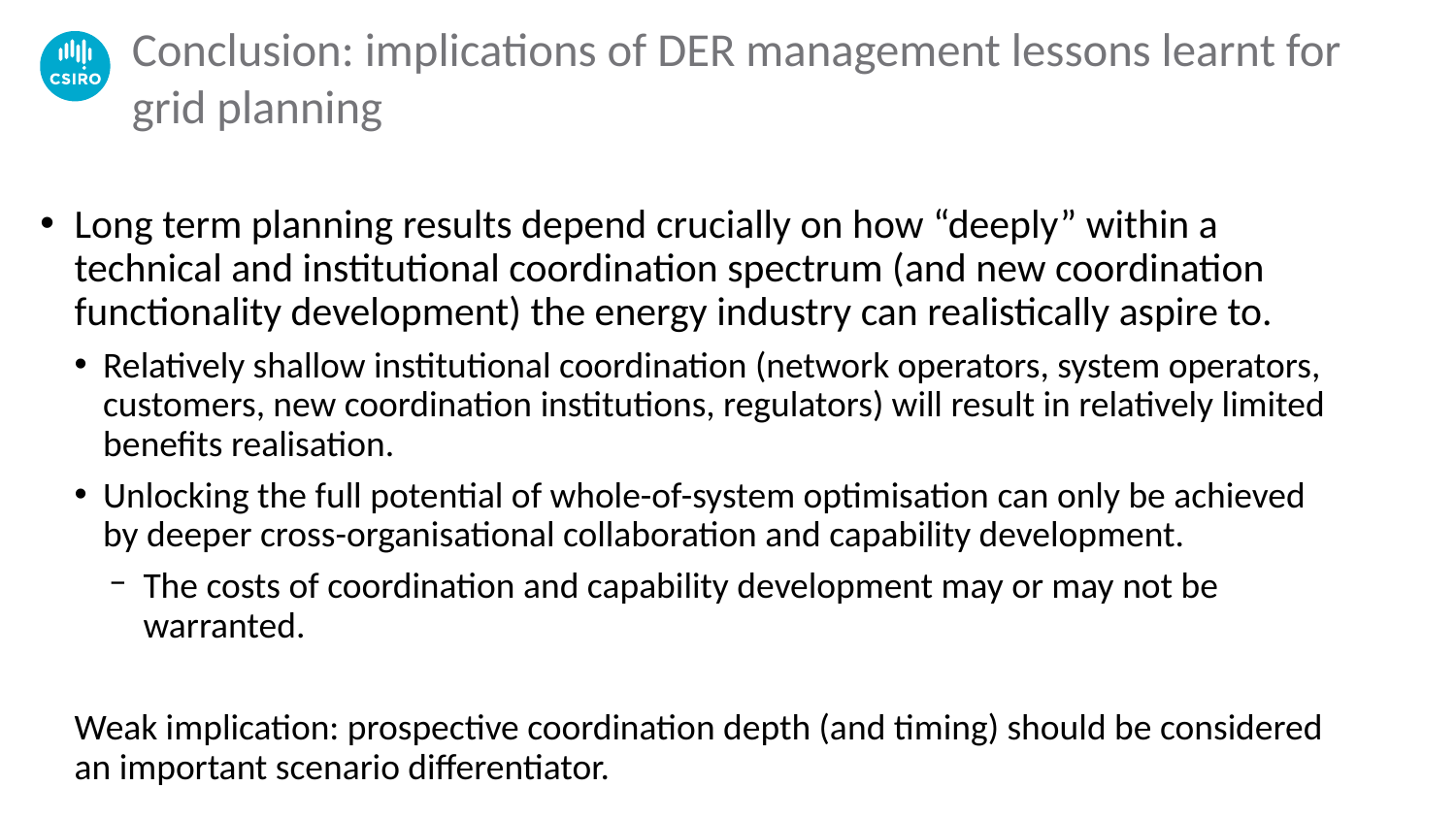

# Conclusion: implications of DER management lessons learnt for grid planning
Long term planning results depend crucially on how “deeply” within a technical and institutional coordination spectrum (and new coordination functionality development) the energy industry can realistically aspire to.
Relatively shallow institutional coordination (network operators, system operators, customers, new coordination institutions, regulators) will result in relatively limited benefits realisation.
Unlocking the full potential of whole-of-system optimisation can only be achieved by deeper cross-organisational collaboration and capability development.
The costs of coordination and capability development may or may not be warranted.

Weak implication: prospective coordination depth (and timing) should be considered an important scenario differentiator.